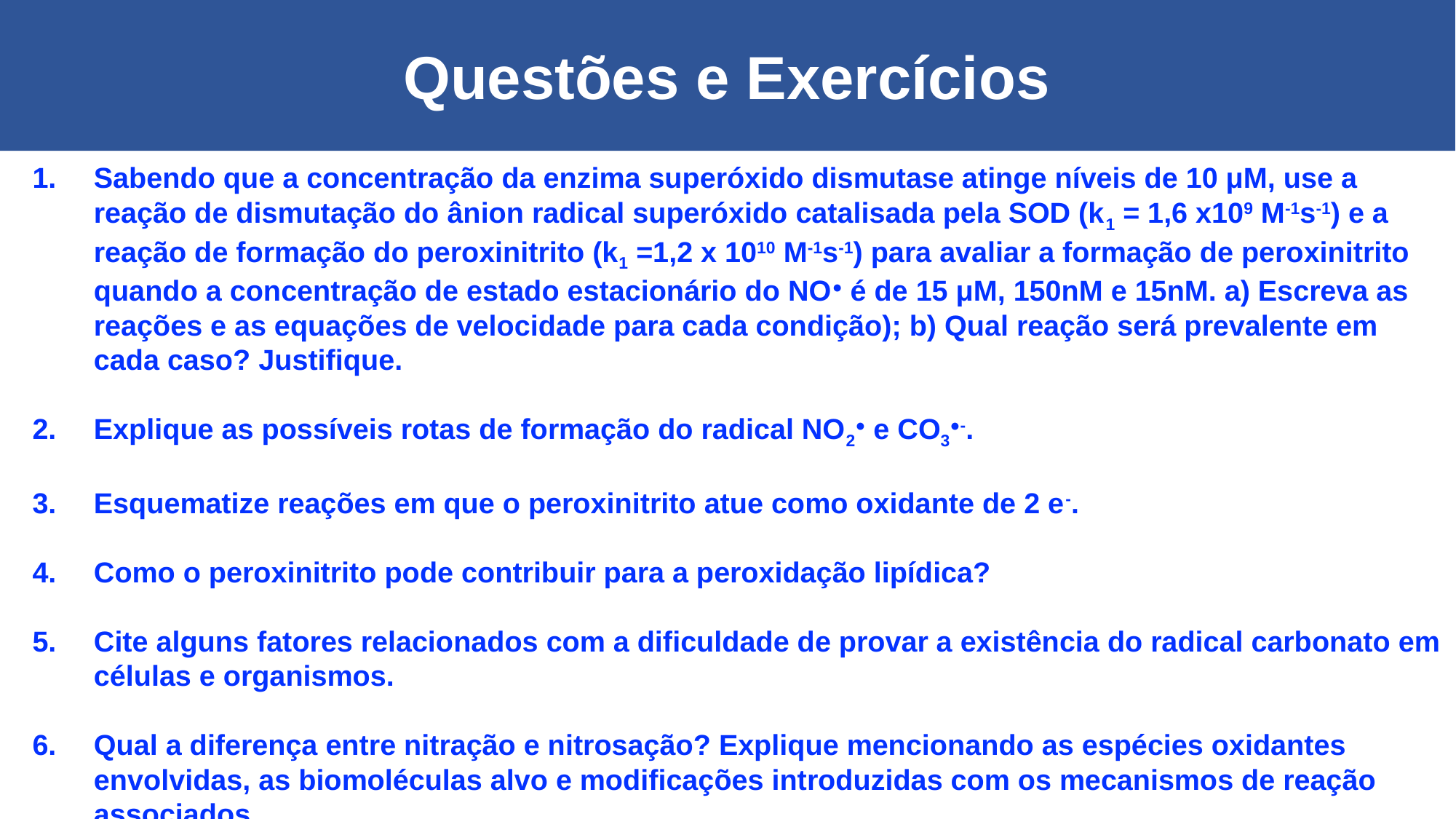

Questões e Exercícios
Sabendo que a concentração da enzima superóxido dismutase atinge níveis de 10 μM, use a reação de dismutação do ânion radical superóxido catalisada pela SOD (k1 = 1,6 x109 M-1s-1) e a reação de formação do peroxinitrito (k1 =1,2 x 1010 M-1s-1) para avaliar a formação de peroxinitrito quando a concentração de estado estacionário do NO● é de 15 μM, 150nM e 15nM. a) Escreva as reações e as equações de velocidade para cada condição); b) Qual reação será prevalente em cada caso? Justifique.

Explique as possíveis rotas de formação do radical NO2● e CO3●-.

Esquematize reações em que o peroxinitrito atue como oxidante de 2 e-.

Como o peroxinitrito pode contribuir para a peroxidação lipídica?

Cite alguns fatores relacionados com a dificuldade de provar a existência do radical carbonato em células e organismos.

Qual a diferença entre nitração e nitrosação? Explique mencionando as espécies oxidantes envolvidas, as biomoléculas alvo e modificações introduzidas com os mecanismos de reação associados.